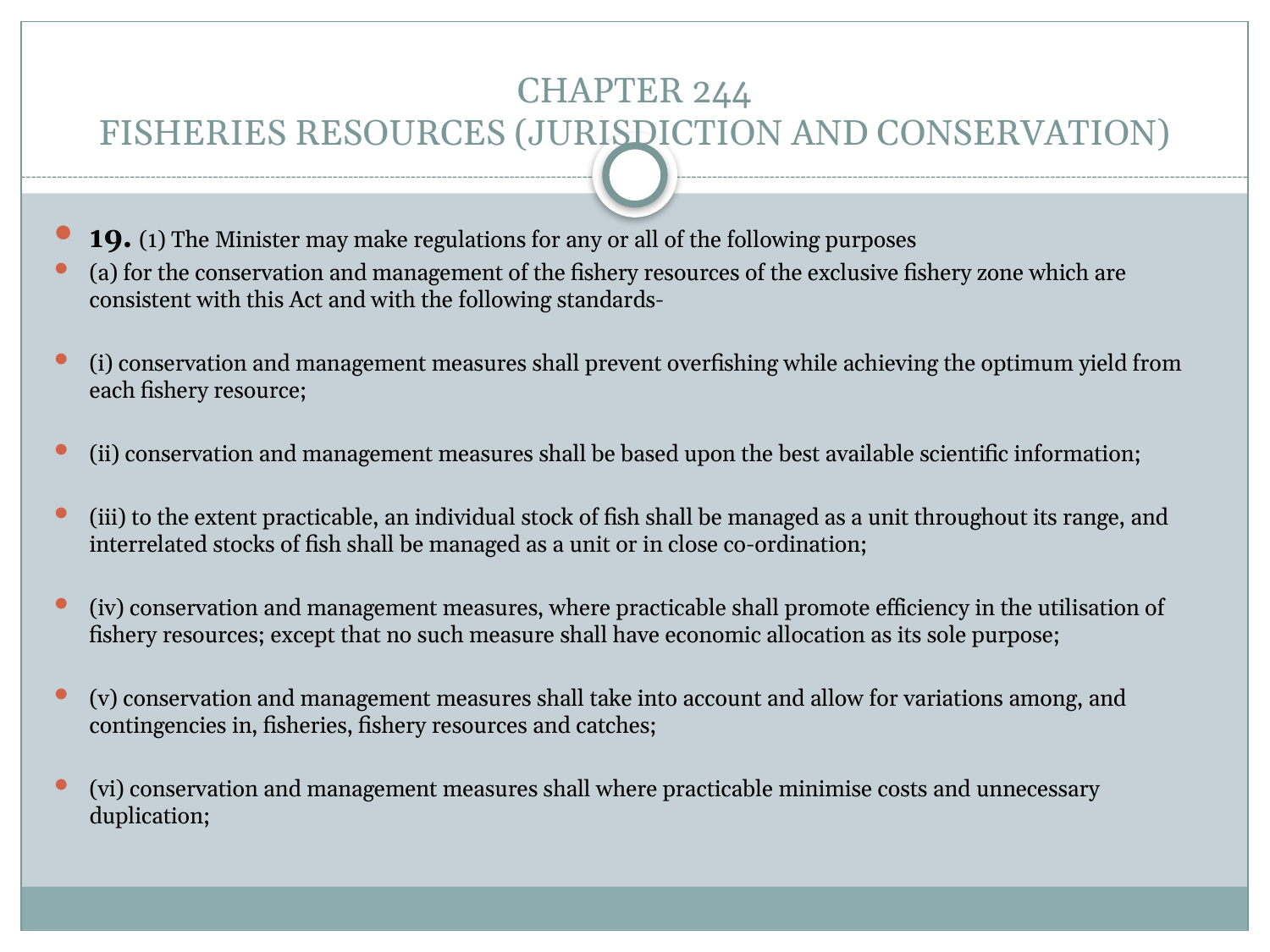

# CHAPTER 244 FISHERIES RESOURCES (JURISDICTION AND CONSERVATION)
19. (1) The Minister may make regulations for any or all of the following purposes
(a) for the conservation and management of the fishery resources of the exclusive fishery zone which are consistent with this Act and with the following standards-

(i) conservation and management measures shall prevent overfishing while achieving the optimum yield from each fishery resource;

(ii) conservation and management measures shall be based upon the best available scientific information;

(iii) to the extent practicable, an individual stock of fish shall be managed as a unit throughout its range, and interrelated stocks of fish shall be managed as a unit or in close co-ordination;

(iv) conservation and management measures, where practicable shall promote efficiency in the utilisation of fishery resources; except that no such measure shall have economic allocation as its sole purpose;

(v) conservation and management measures shall take into account and allow for variations among, and contingencies in, fisheries, fishery resources and catches;

(vi) conservation and management measures shall where practicable minimise costs and unnecessary duplication;